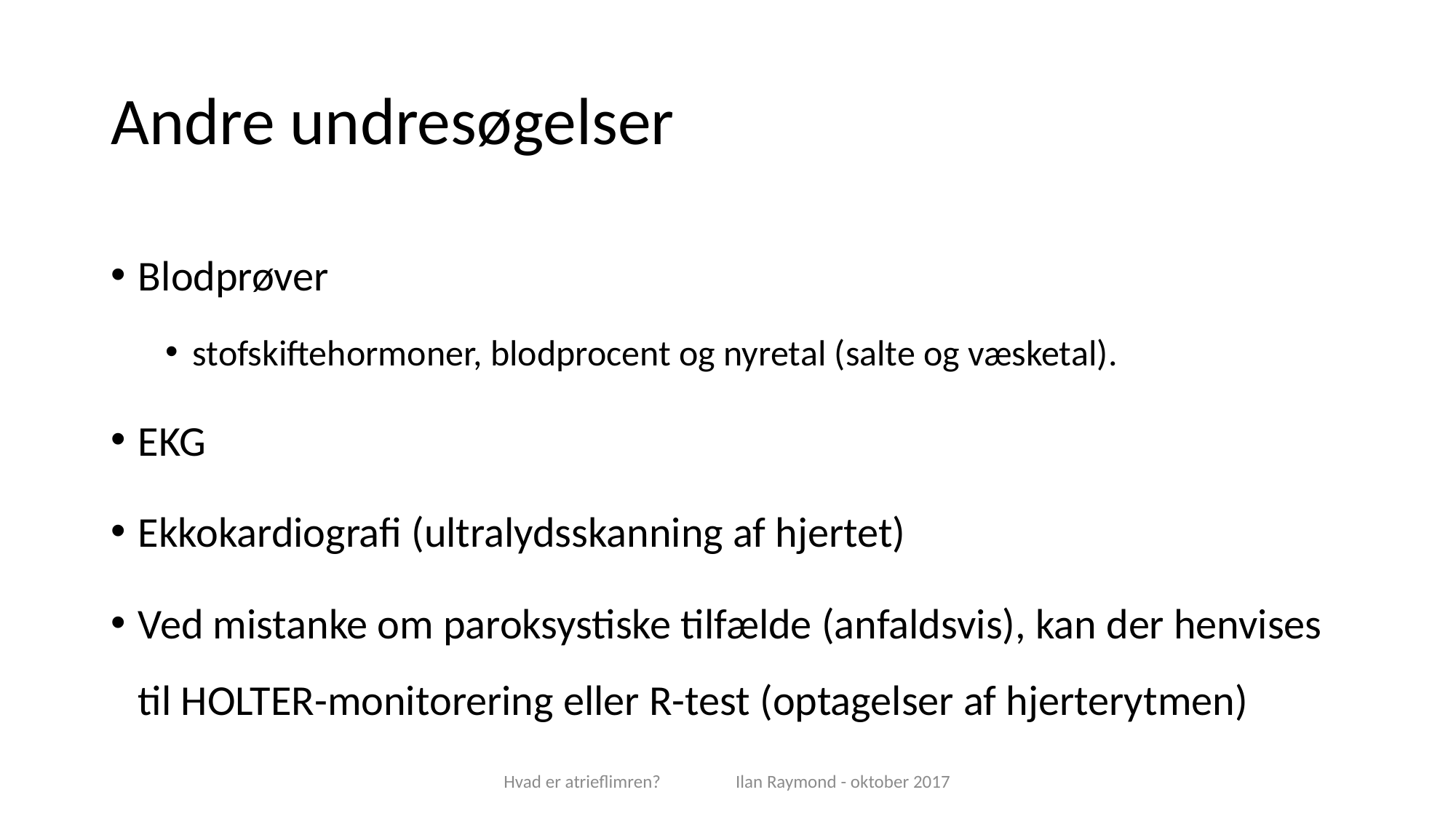

# Andre undresøgelser
Blodprøver
stofskiftehormoner, blodprocent og nyretal (salte og væsketal).
EKG
Ekkokardiografi (ultralydsskanning af hjertet)
Ved mistanke om paroksystiske tilfælde (anfaldsvis), kan der henvises til HOLTER-monitorering eller R-test (optagelser af hjerterytmen)

Hvad er atrieflimren?                  Ilan Raymond - oktober 2017